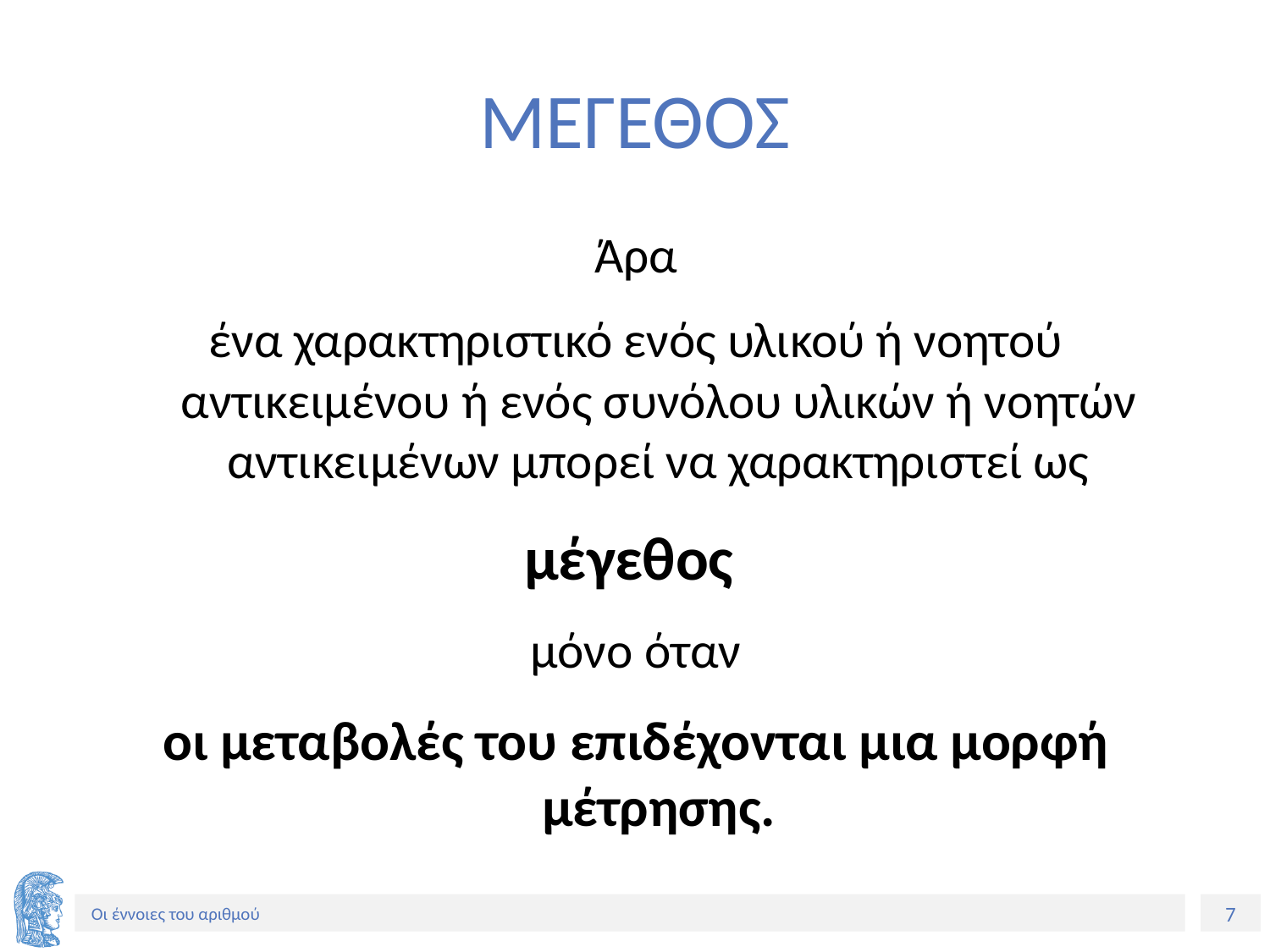

# ΜΕΓΕΘΟΣ
Άρα
ένα χαρακτηριστικό ενός υλικού ή νοητού αντικειμένου ή ενός συνόλου υλικών ή νοητών αντικειμένων μπορεί να χαρακτηριστεί ως
μέγεθος
μόνο όταν
οι μεταβολές του επιδέχονται μια μορφή μέτρησης.